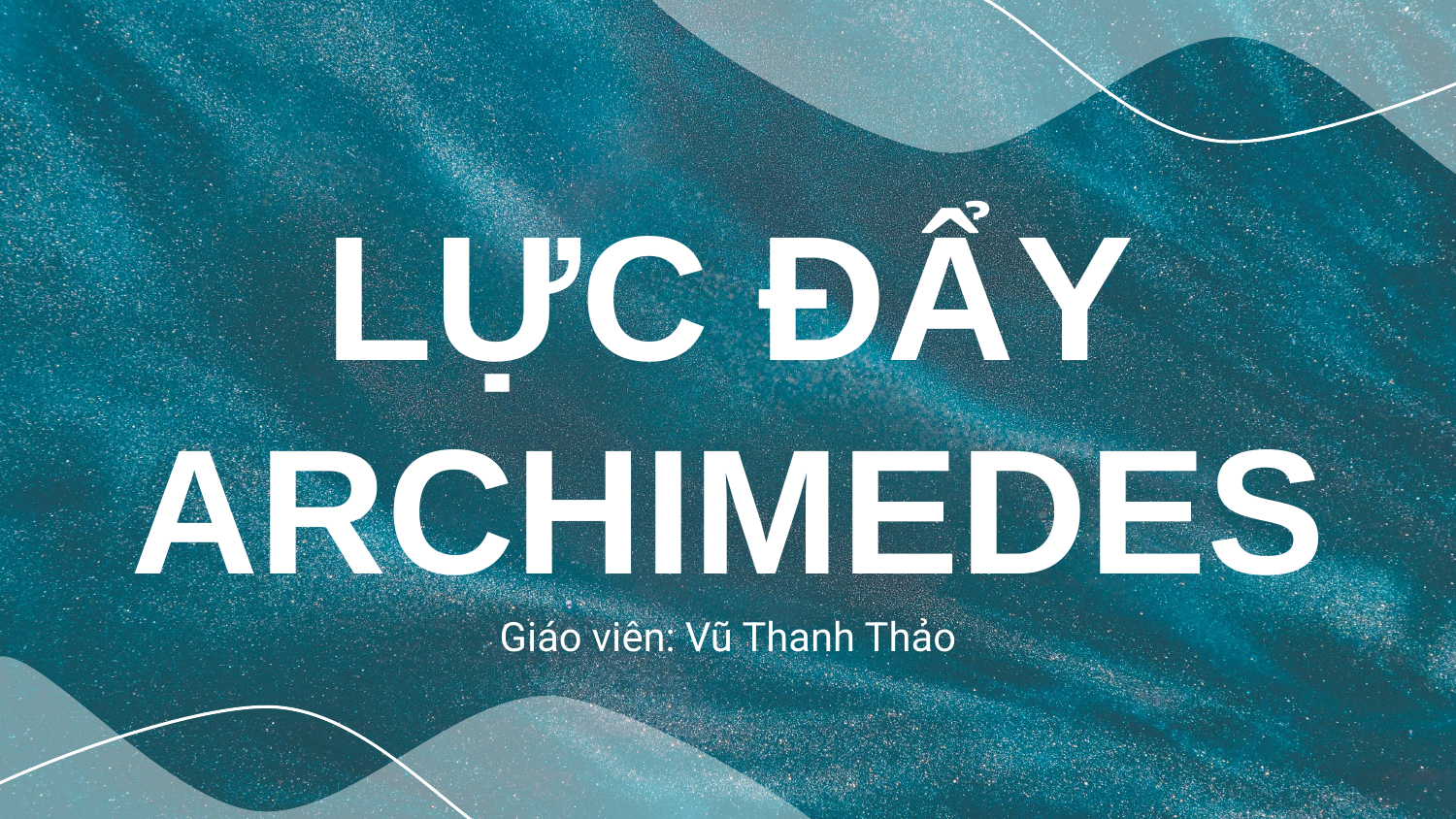

# LỰC ĐẨY ARCHIMEDES
Giáo viên: Vũ Thanh Thảo